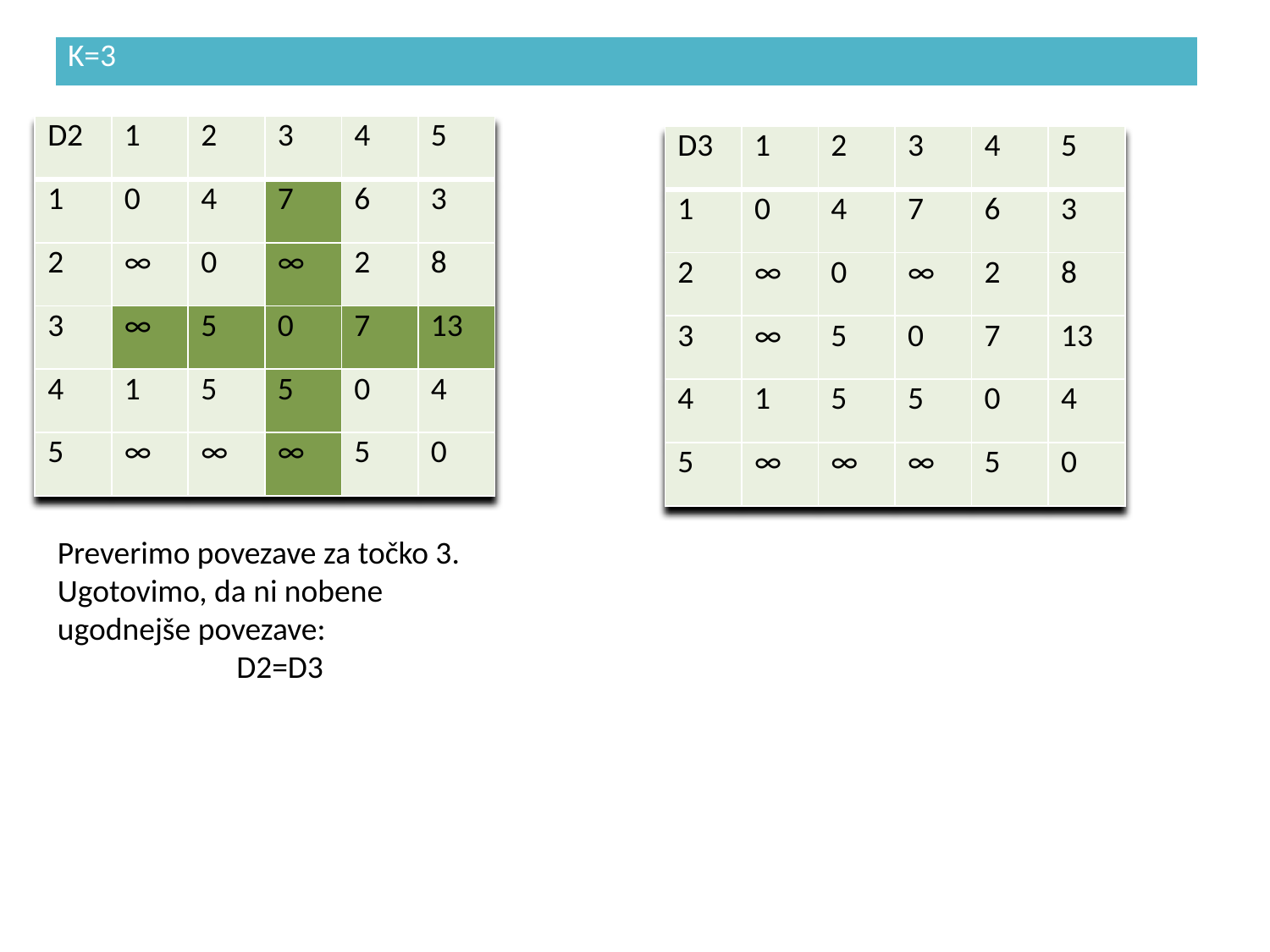

| K=3 |
| --- |
| D2 | 1 | 2 | 3 | 4 | 5 |
| --- | --- | --- | --- | --- | --- |
| 1 | 0 | 4 | 7 | 6 | 3 |
| 2 | ∞ | 0 | ∞ | 2 | 8 |
| 3 | ∞ | 5 | 0 | 7 | 13 |
| 4 | 1 | 5 | 5 | 0 | 4 |
| 5 | ∞ | ∞ | ∞ | 5 | 0 |
| D3 | 1 | 2 | 3 | 4 | 5 |
| --- | --- | --- | --- | --- | --- |
| 1 | 0 | 4 | 7 | 6 | 3 |
| 2 | ∞ | 0 | ∞ | 2 | 8 |
| 3 | ∞ | 5 | 0 | 7 | 13 |
| 4 | 1 | 5 | 5 | 0 | 4 |
| 5 | ∞ | ∞ | ∞ | 5 | 0 |
Preverimo povezave za točko 3. Ugotovimo, da ni nobene ugodnejše povezave:
D2=D3